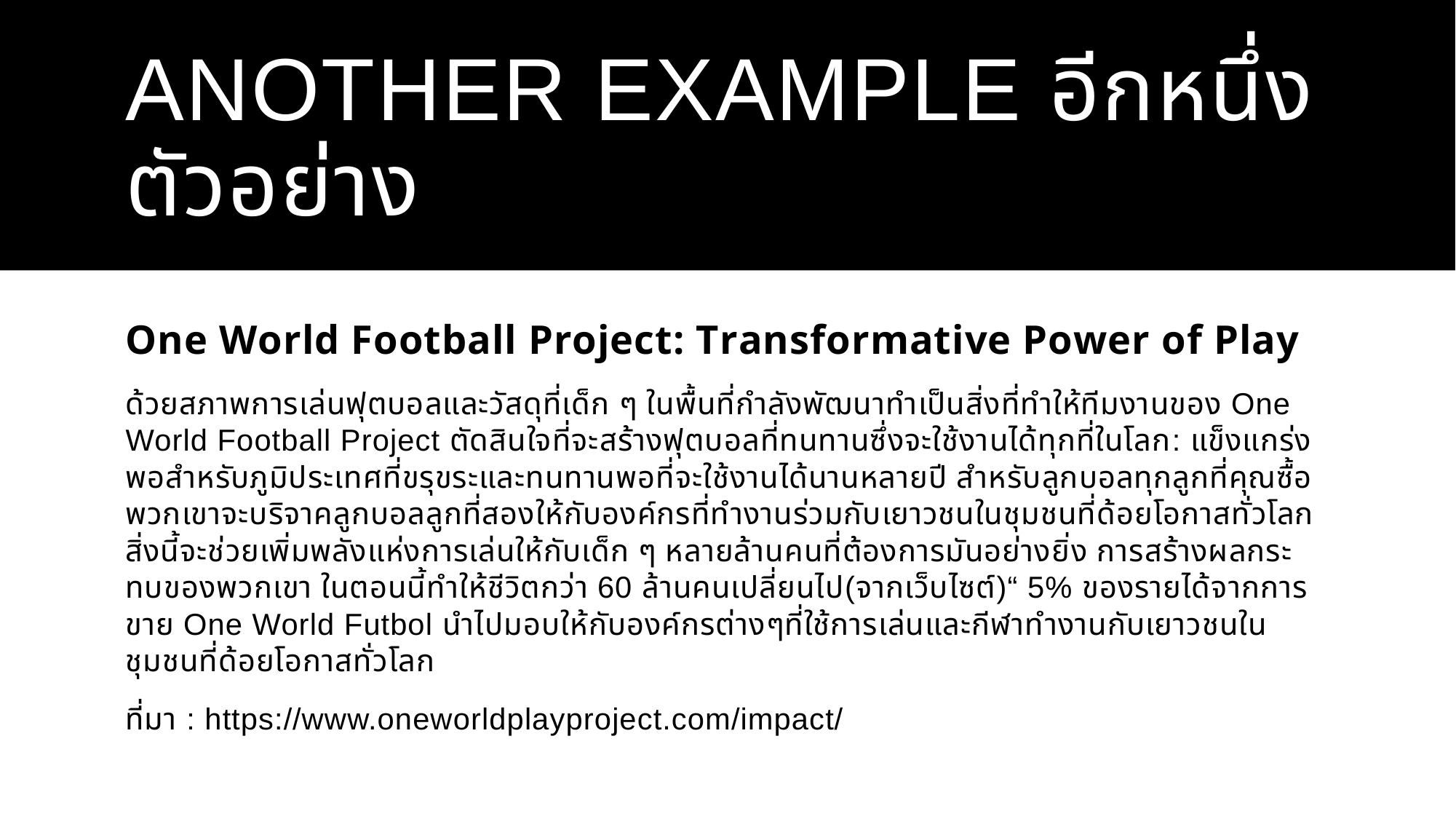

# Another example อีกหนึ่งตัวอย่าง
One World Football Project: Transformative Power of Play
ด้วยสภาพการเล่นฟุตบอลและวัสดุที่เด็ก ๆ ในพื้นที่กำลังพัฒนาทำเป็นสิ่งที่ทำให้ทีมงานของ One World Football Project ตัดสินใจที่จะสร้างฟุตบอลที่ทนทานซึ่งจะใช้งานได้ทุกที่ในโลก: แข็งแกร่งพอสำหรับภูมิประเทศที่ขรุขระและทนทานพอที่จะใช้งานได้นานหลายปี สำหรับลูกบอลทุกลูกที่คุณซื้อพวกเขาจะบริจาคลูกบอลลูกที่สองให้กับองค์กรที่ทำงานร่วมกับเยาวชนในชุมชนที่ด้อยโอกาสทั่วโลก สิ่งนี้จะช่วยเพิ่มพลังแห่งการเล่นให้กับเด็ก ๆ หลายล้านคนที่ต้องการมันอย่างยิ่ง การสร้างผลกระทบของพวกเขา ในตอนนี้ทำให้ชีวิตกว่า 60 ล้านคนเปลี่ยนไป(จากเว็บไซต์)“ 5% ของรายได้จากการขาย One World Futbol นำไปมอบให้กับองค์กรต่างๆที่ใช้การเล่นและกีฬาทำงานกับเยาวชนในชุมชนที่ด้อยโอกาสทั่วโลก
ที่มา : https://www.oneworldplayproject.com/impact/